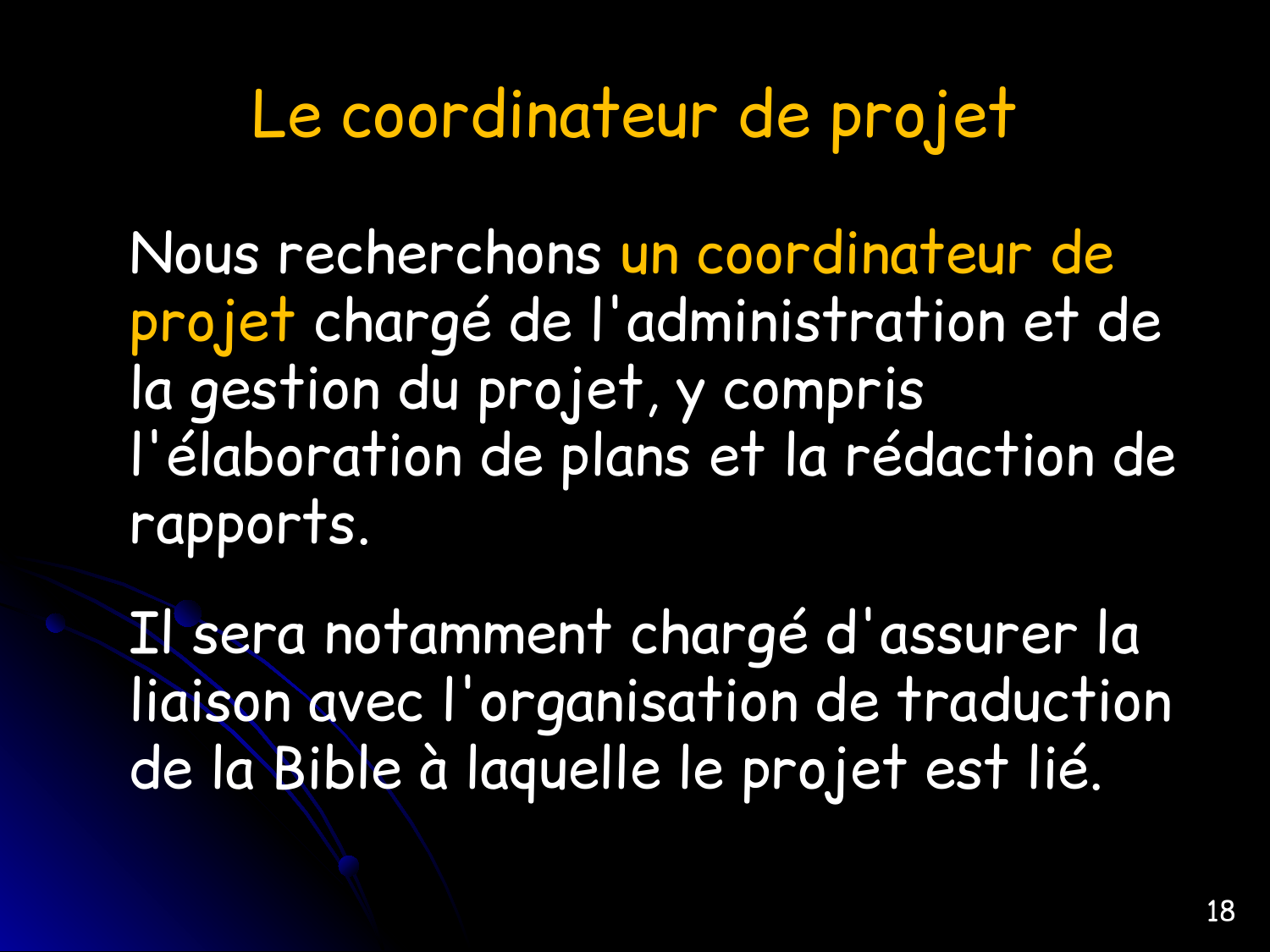

# Le coordinateur de projet
Nous recherchons un coordinateur de projet chargé de l'administration et de la gestion du projet, y compris l'élaboration de plans et la rédaction de rapports.
Il sera notamment chargé d'assurer la liaison avec l'organisation de traduction de la Bible à laquelle le projet est lié.
18